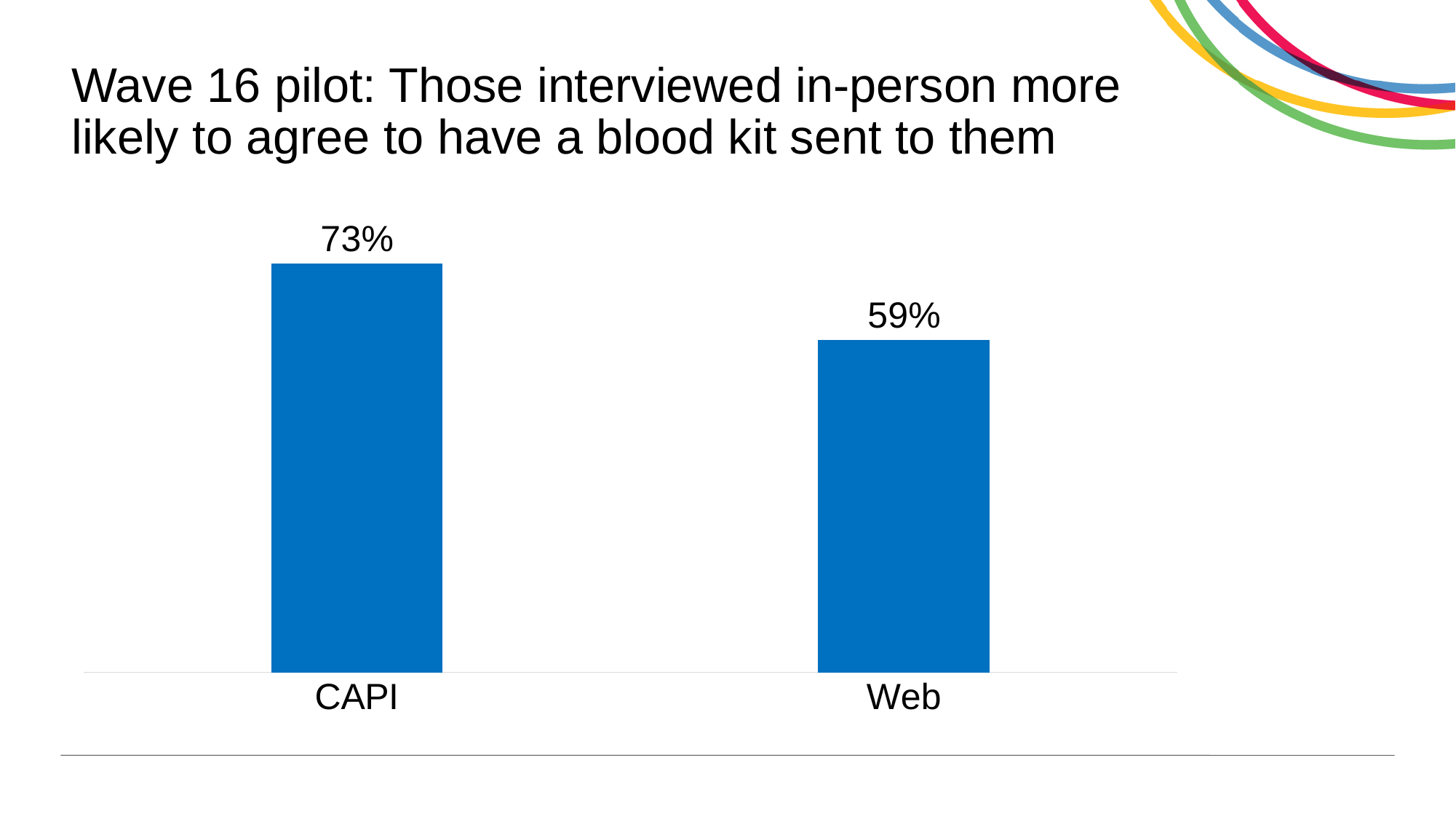

# Wave 16 pilot: Those interviewed in-person more likely to agree to have a blood kit sent to them

### Chart

| Category | Series 1 |
|---|---|
| CAPI | 0.726 |
| Web | 0.5901 |